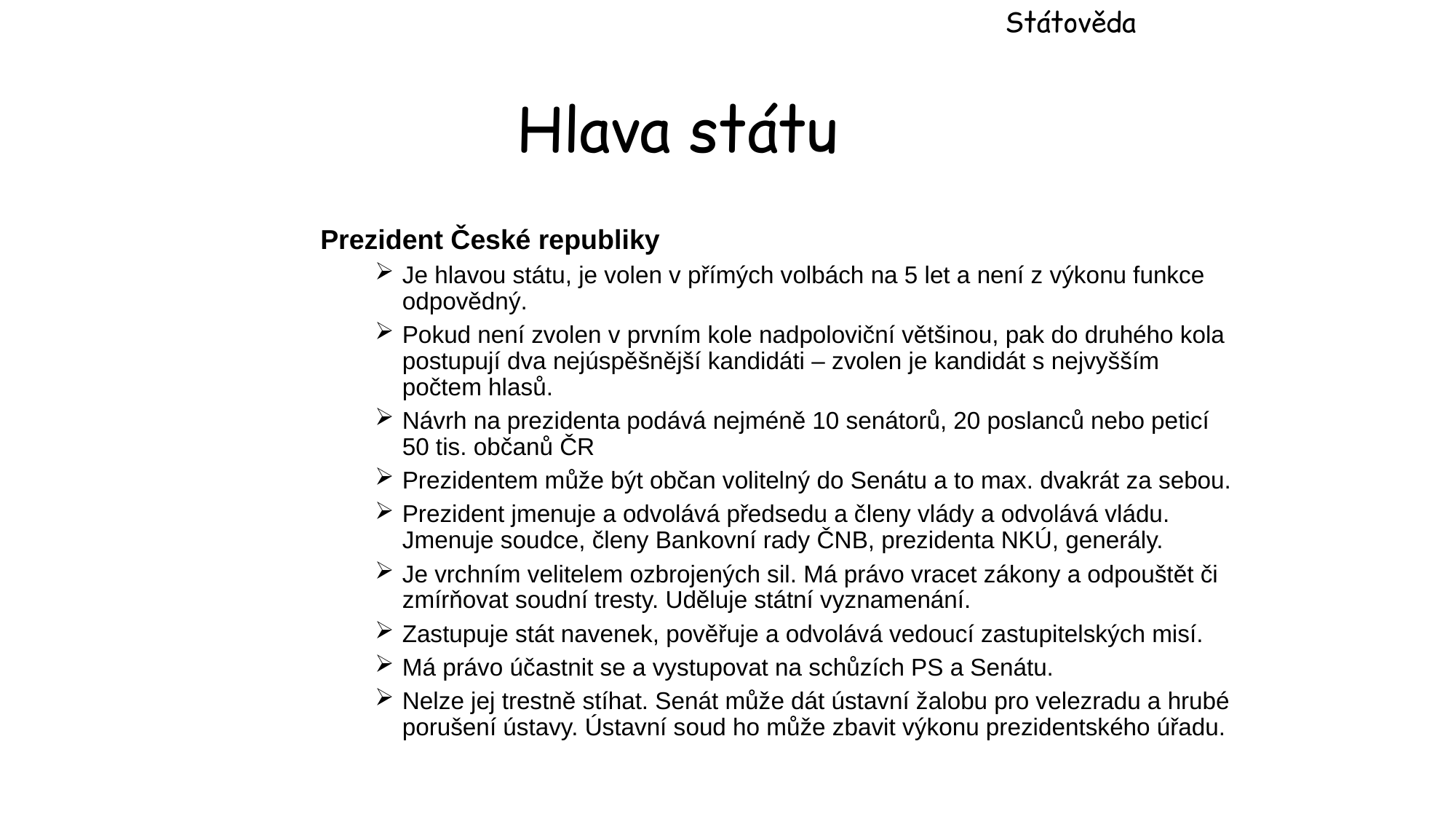

Státověda

# Hlava státu
Prezident České republiky
Je hlavou státu, je volen v přímých volbách na 5 let a není z výkonu funkce odpovědný.
Pokud není zvolen v prvním kole nadpoloviční většinou, pak do druhého kola postupují dva nejúspěšnější kandidáti – zvolen je kandidát s nejvyšším počtem hlasů.
Návrh na prezidenta podává nejméně 10 senátorů, 20 poslanců nebo peticí 50 tis. občanů ČR
Prezidentem může být občan volitelný do Senátu a to max. dvakrát za sebou.
Prezident jmenuje a odvolává předsedu a členy vlády a odvolává vládu. Jmenuje soudce, členy Bankovní rady ČNB, prezidenta NKÚ, generály.
Je vrchním velitelem ozbrojených sil. Má právo vracet zákony a odpouštět či zmírňovat soudní tresty. Uděluje státní vyznamenání.
Zastupuje stát navenek, pověřuje a odvolává vedoucí zastupitelských misí.
Má právo účastnit se a vystupovat na schůzích PS a Senátu.
Nelze jej trestně stíhat. Senát může dát ústavní žalobu pro velezradu a hrubé porušení ústavy. Ústavní soud ho může zbavit výkonu prezidentského úřadu.